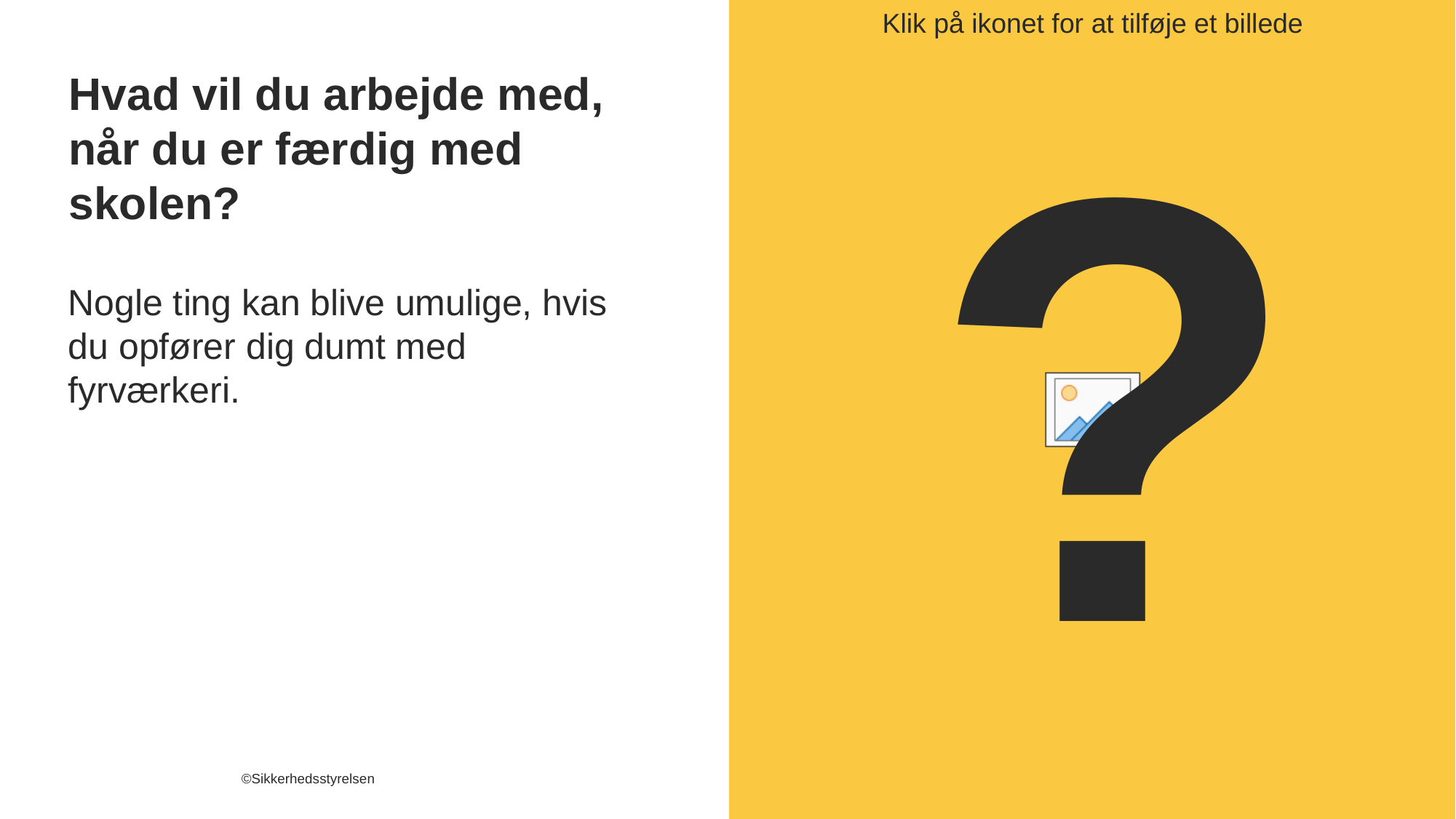

?
# Hvad vil du arbejde med, når du er færdig med skolen?
Nogle ting kan blive umulige, hvis du opfører dig dumt med fyrværkeri.

©Sikkerhedsstyrelsen